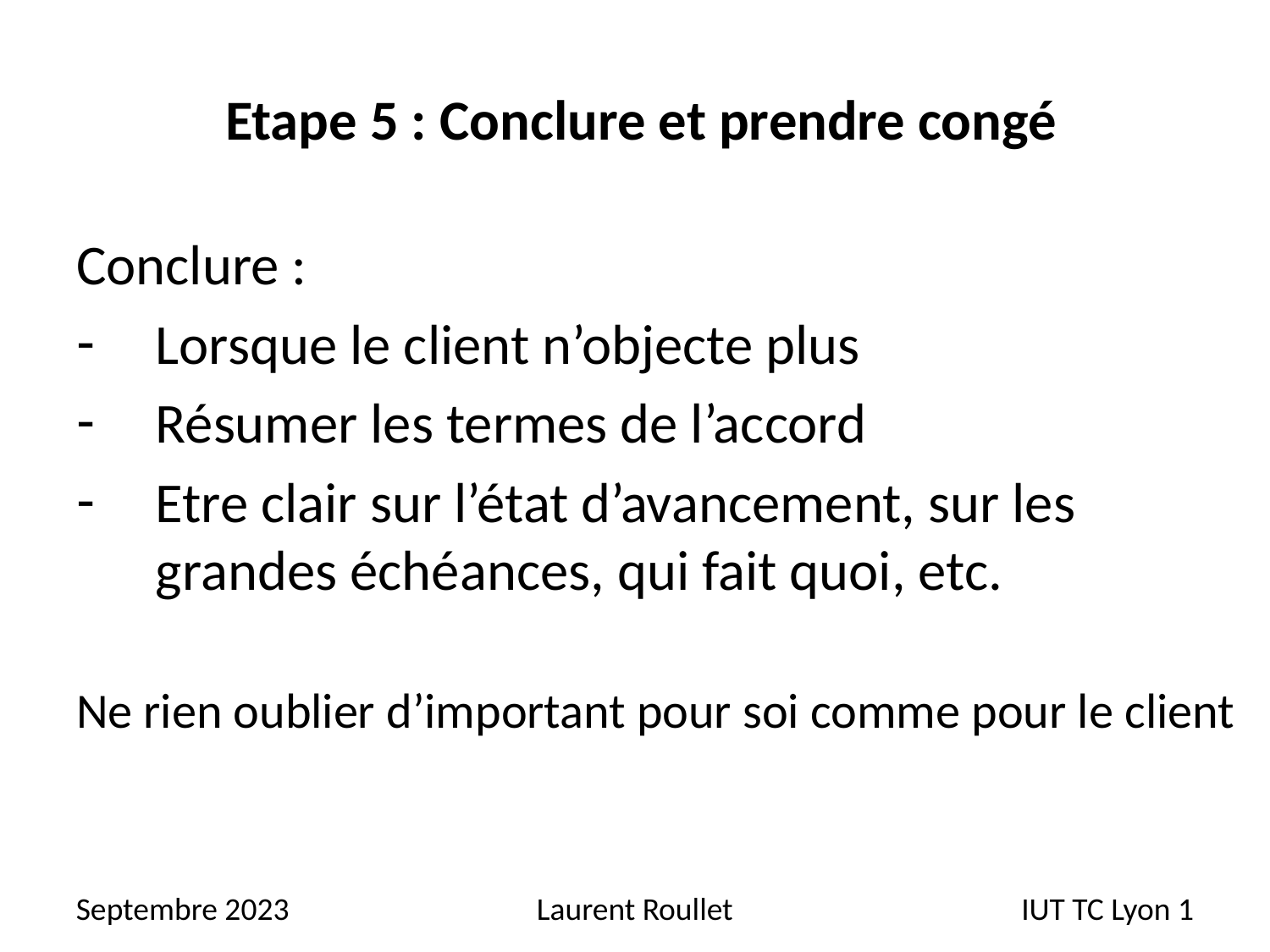

# Etape 5 : Conclure et prendre congé
Conclure :
Lorsque le client n’objecte plus
Résumer les termes de l’accord
Etre clair sur l’état d’avancement, sur les grandes échéances, qui fait quoi, etc.
Ne rien oublier d’important pour soi comme pour le client